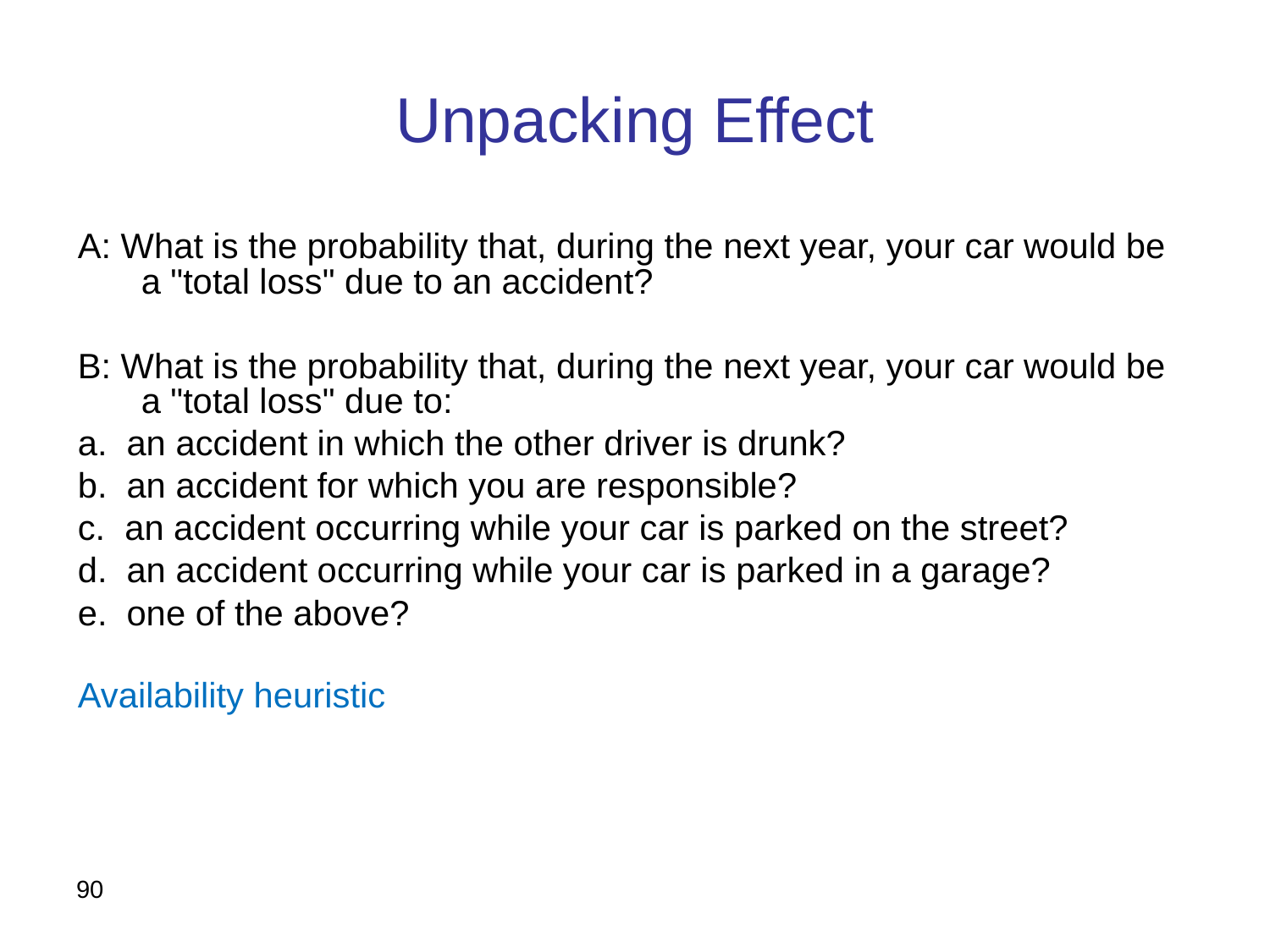

# Unpacking Effect

A: What is the probability that, during the next year, your car would be a "total loss" due to an accident?

B: What is the probability that, during the next year, your car would be a "total loss" due to:
a.  an accident in which the other driver is drunk?
b.  an accident for which you are responsible?
c.  an accident occurring while your car is parked on the street?
d.  an accident occurring while your car is parked in a garage?
e.  one of the above?

Availability heuristic
90